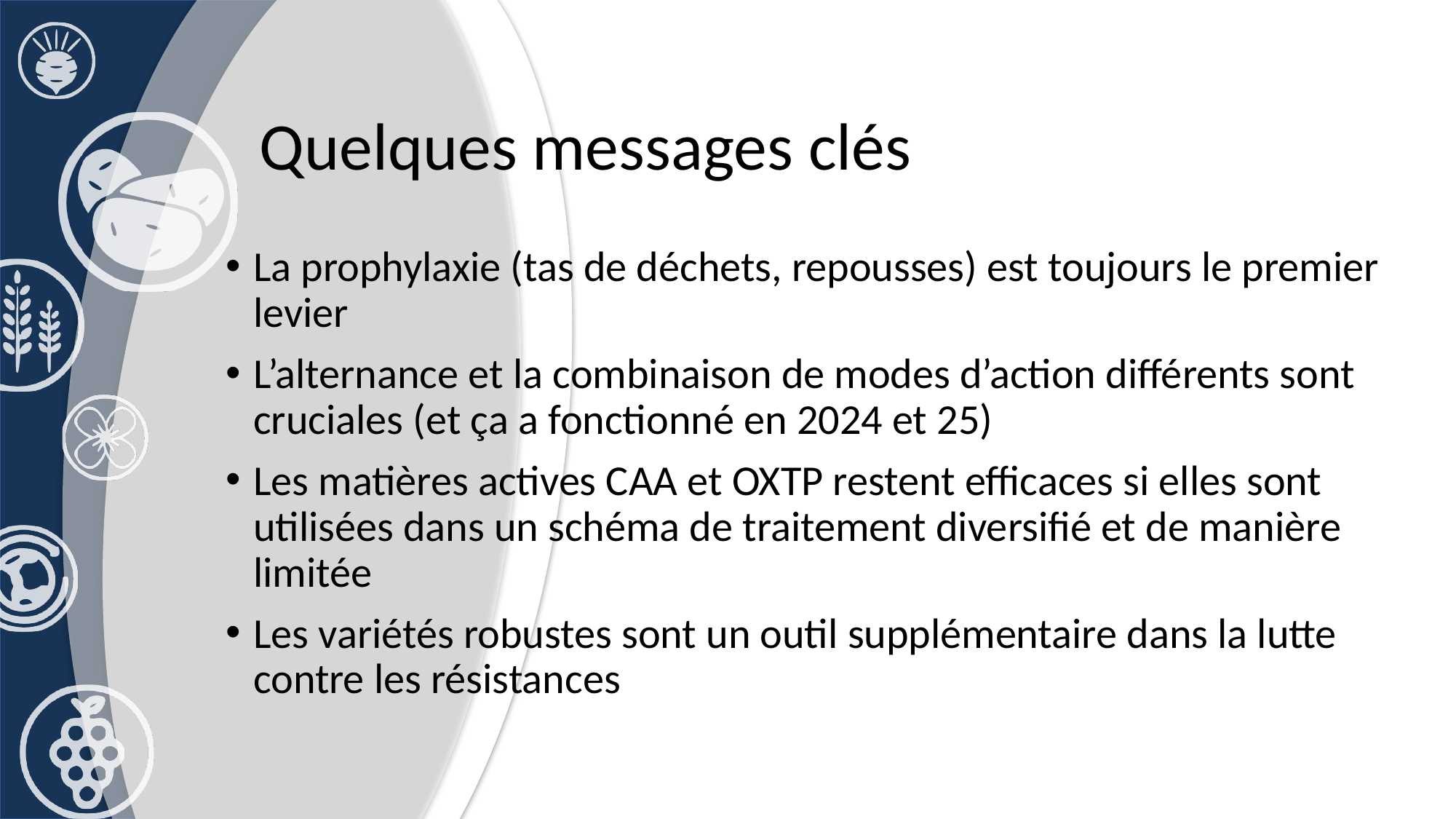

# Quelques messages clés
La prophylaxie (tas de déchets, repousses) est toujours le premier levier
L’alternance et la combinaison de modes d’action différents sont cruciales (et ça a fonctionné en 2024 et 25)
Les matières actives CAA et OXTP restent efficaces si elles sont utilisées dans un schéma de traitement diversifié et de manière limitée
Les variétés robustes sont un outil supplémentaire dans la lutte contre les résistances